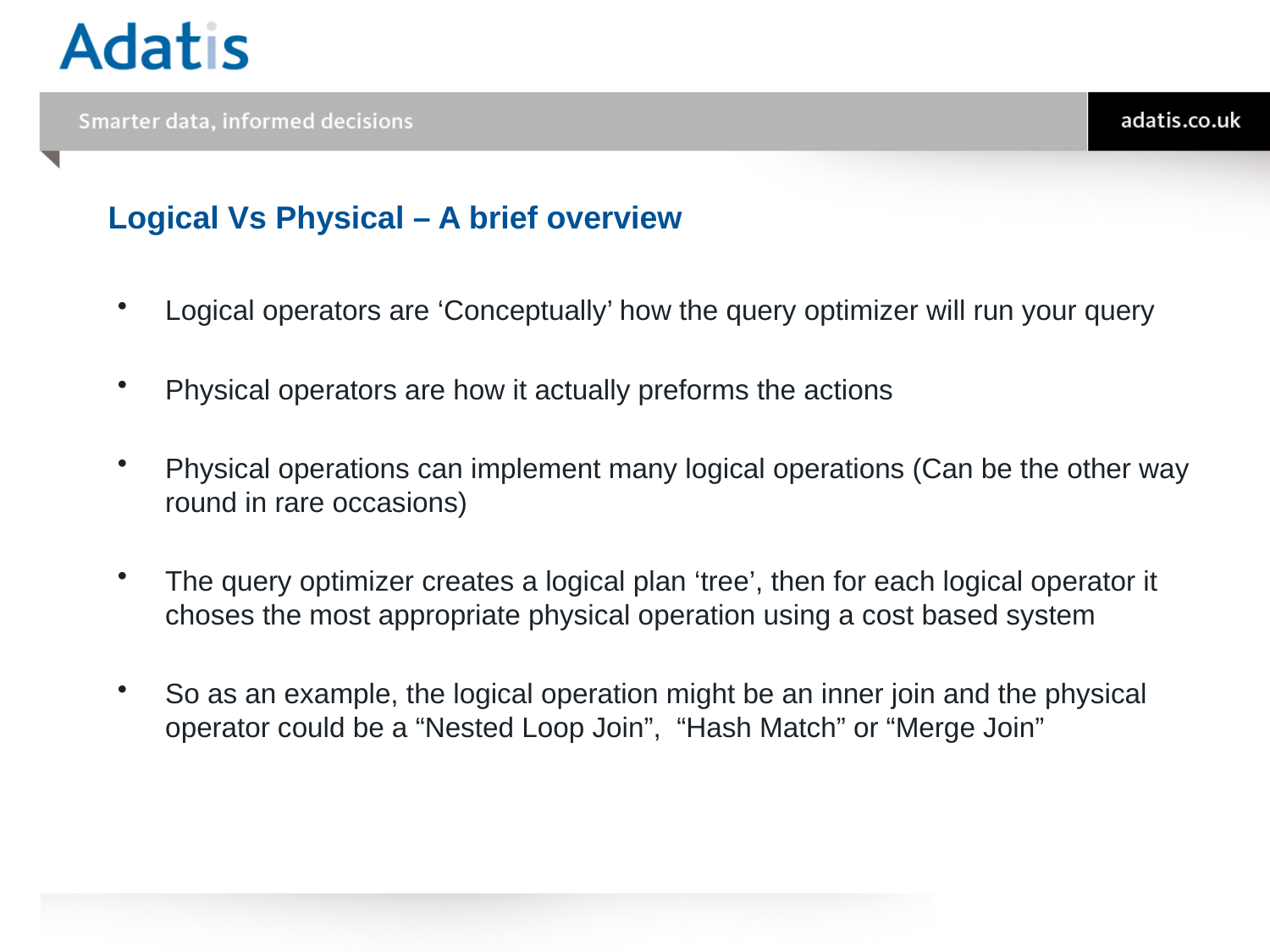

# Logical Vs Physical – A brief overview
Logical operators are ‘Conceptually’ how the query optimizer will run your query

Physical operators are how it actually preforms the actions

Physical operations can implement many logical operations (Can be the other way round in rare occasions)

The query optimizer creates a logical plan ‘tree’, then for each logical operator it choses the most appropriate physical operation using a cost based system

So as an example, the logical operation might be an inner join and the physical operator could be a “Nested Loop Join”,  “Hash Match” or “Merge Join”